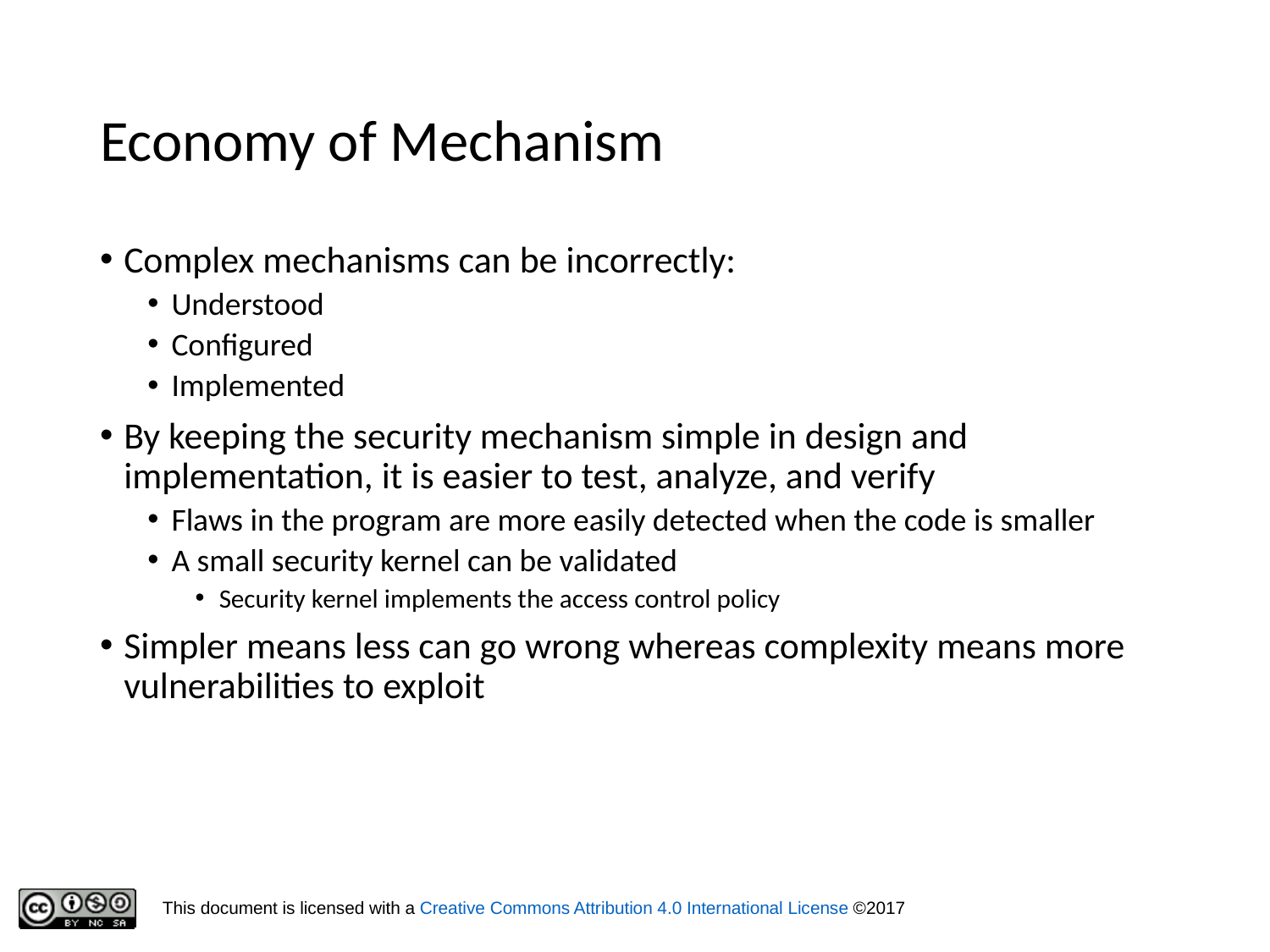

# Economy of Mechanism
Complex mechanisms can be incorrectly:
Understood
Configured
Implemented
By keeping the security mechanism simple in design and implementation, it is easier to test, analyze, and verify
Flaws in the program are more easily detected when the code is smaller
A small security kernel can be validated
Security kernel implements the access control policy
Simpler means less can go wrong whereas complexity means more vulnerabilities to exploit